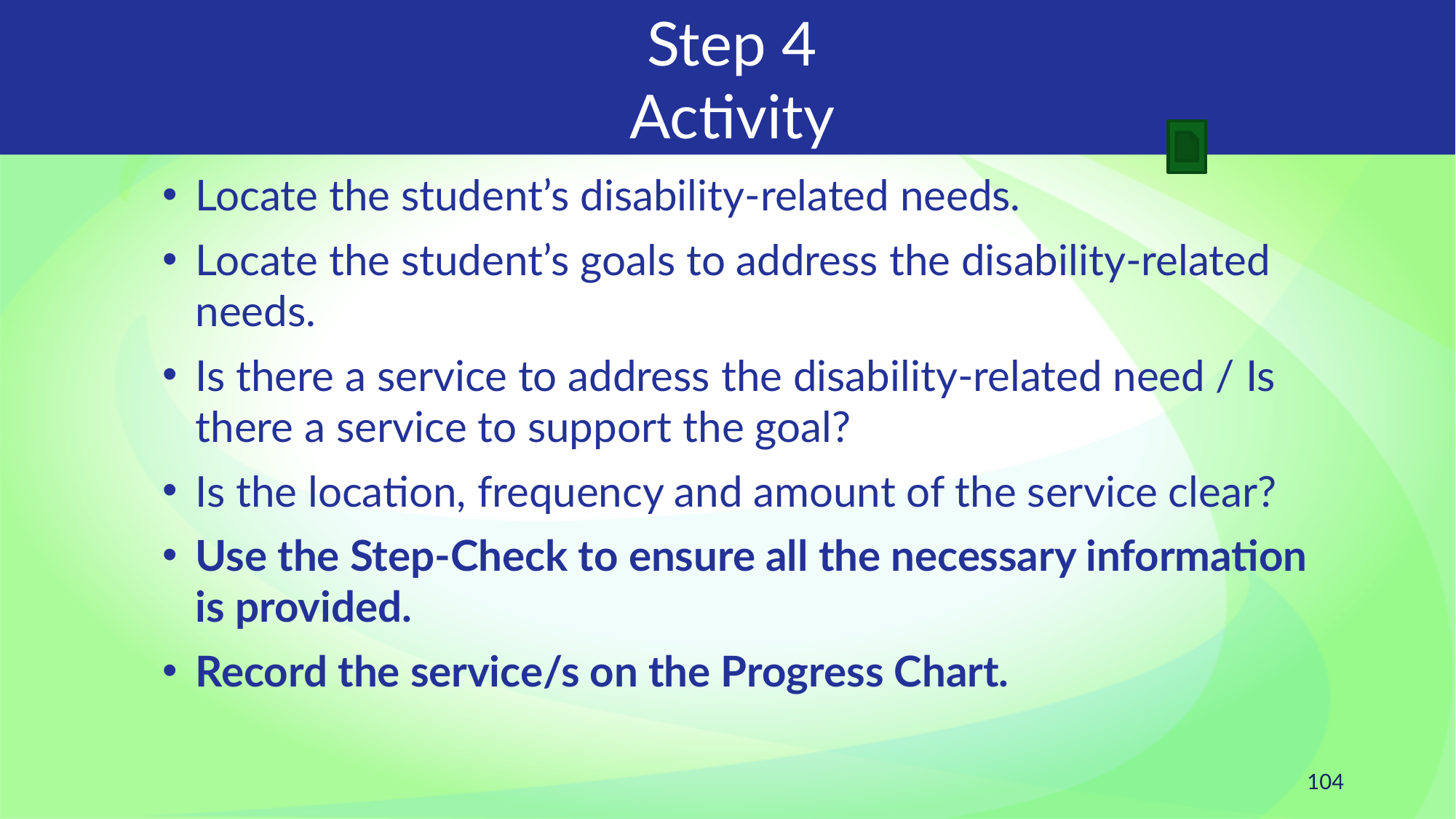

104
# Step 4 Activity

Locate the student’s disability-related needs.
Locate the student’s goals to address the disability-related needs.
Is there a service to address the disability-related need / Is there a service to support the goal?
Is the location, frequency and amount of the service clear?
Use the Step-Check to ensure all the necessary information is provided.
Record the service/s on the Progress Chart.